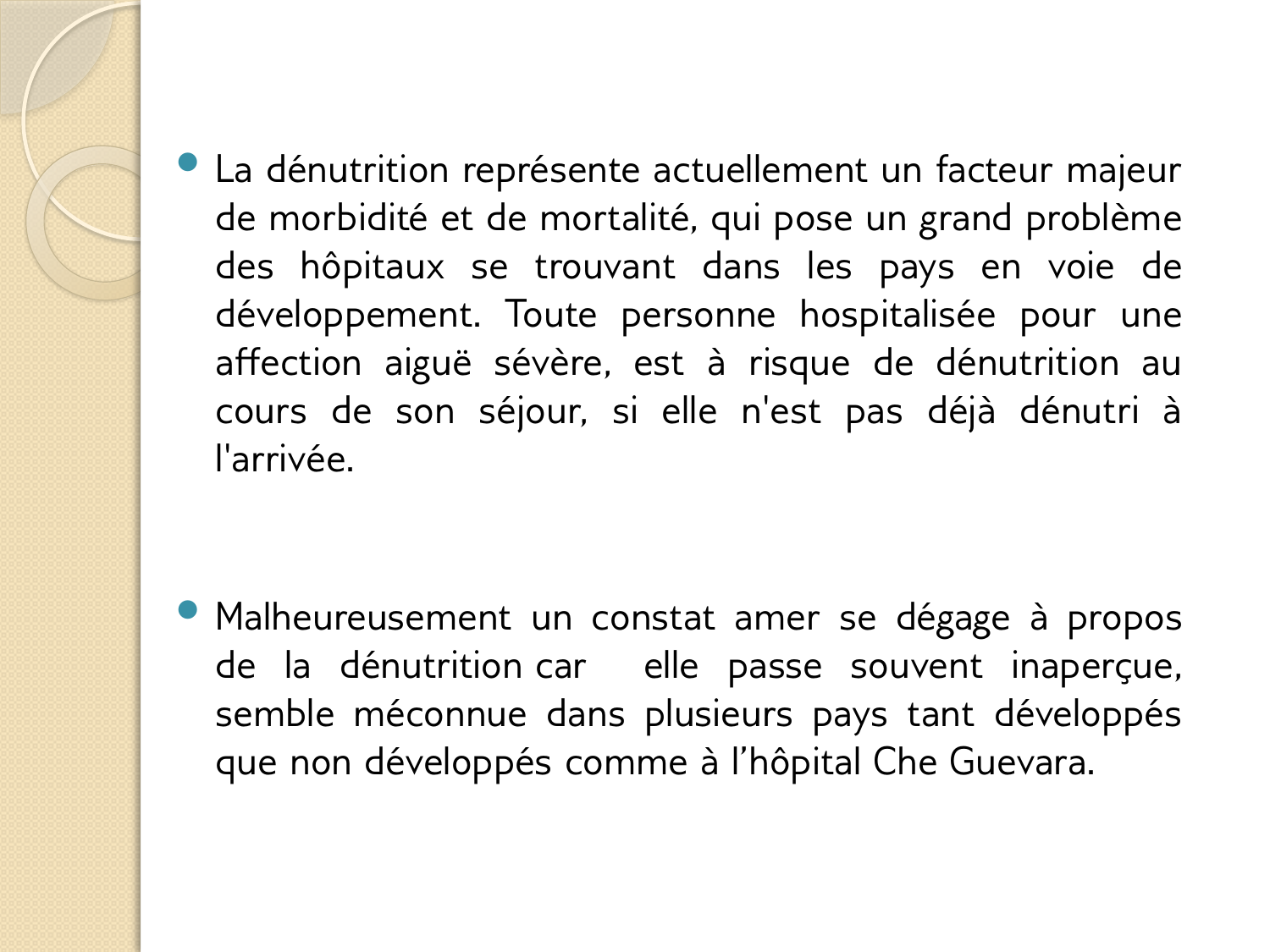

La dénutrition représente actuellement un facteur majeur de morbidité et de mortalité, qui pose un grand problème des hôpitaux se trouvant dans les pays en voie de développement. Toute personne hospitalisée pour une affection aiguë sévère, est à risque de dénutrition au cours de son séjour, si elle n'est pas déjà dénutri à l'arrivée.

Malheureusement un constat amer se dégage à propos de la dénutrition car  elle passe souvent inaperçue, semble méconnue dans plusieurs pays tant développés que non développés comme à l’hôpital Che Guevara.